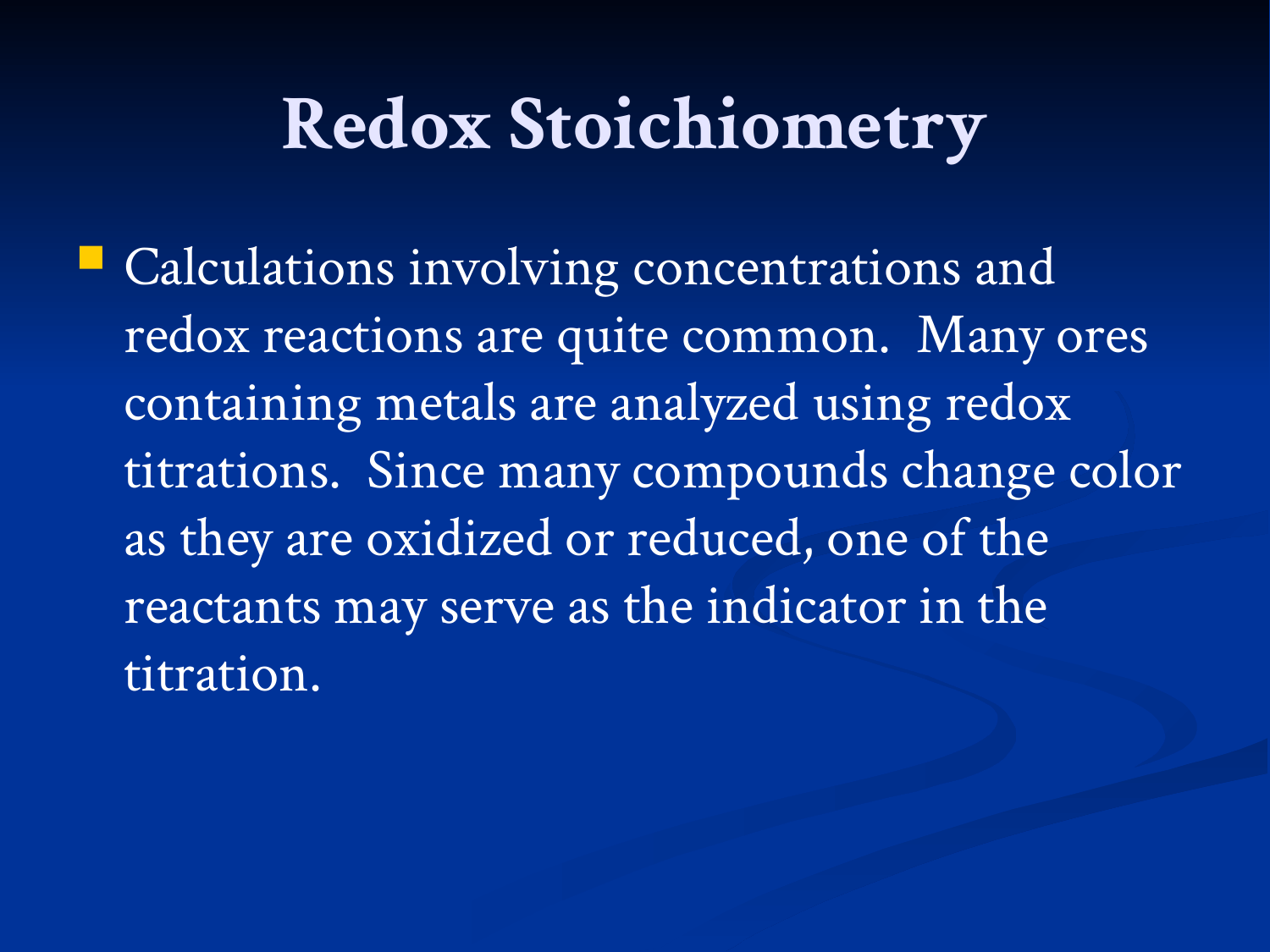

# Redox Stoichiometry
Calculations involving concentrations and redox reactions are quite common.  Many ores containing metals are analyzed using redox titrations.  Since many compounds change color as they are oxidized or reduced, one of the reactants may serve as the indicator in the titration.